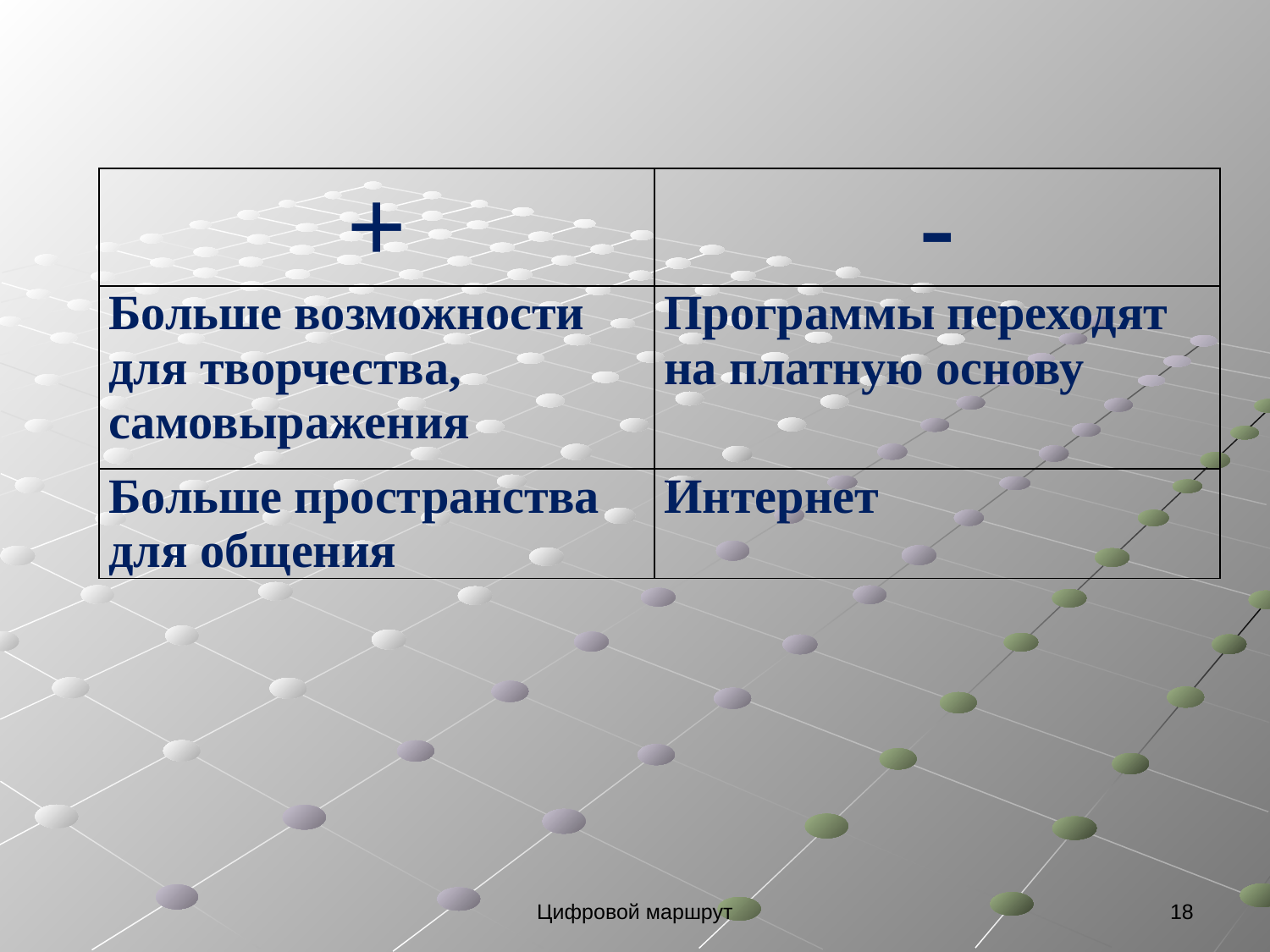

| + | - |
| --- | --- |
| Больше возможности для творчества, самовыражения | Программы переходят на платную основу |
| Больше пространства для общения | Интернет |
Цифровой маршрут
18